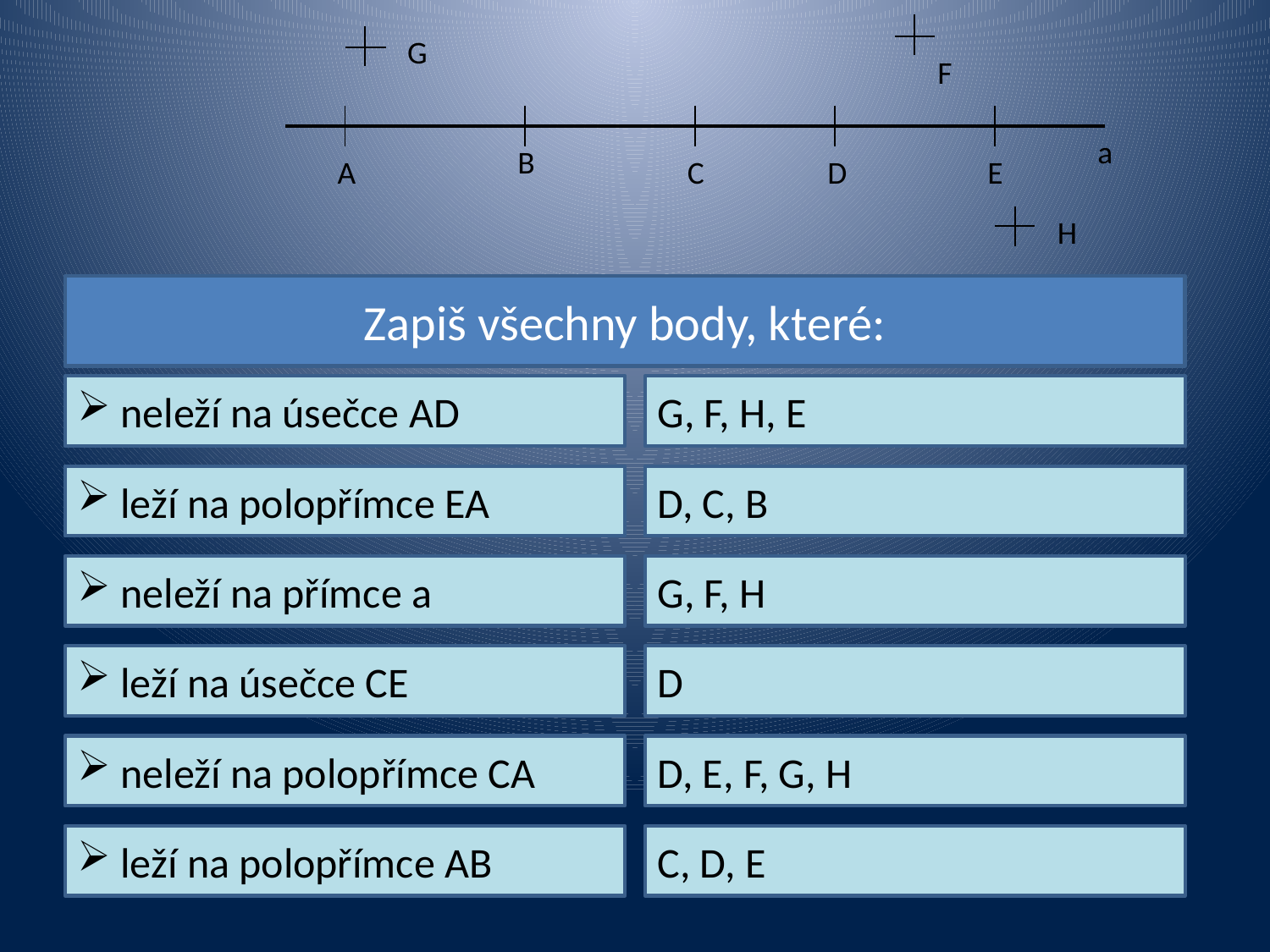

G
F
a
B
A
C
D
E
H
Zapiš všechny body, které:
 neleží na úsečce AD
G, F, H, E
 leží na polopřímce EA
D, C, B
 neleží na přímce a
G, F, H
 leží na úsečce CE
D
 neleží na polopřímce CA
D, E, F, G, H
 leží na polopřímce AB
C, D, E